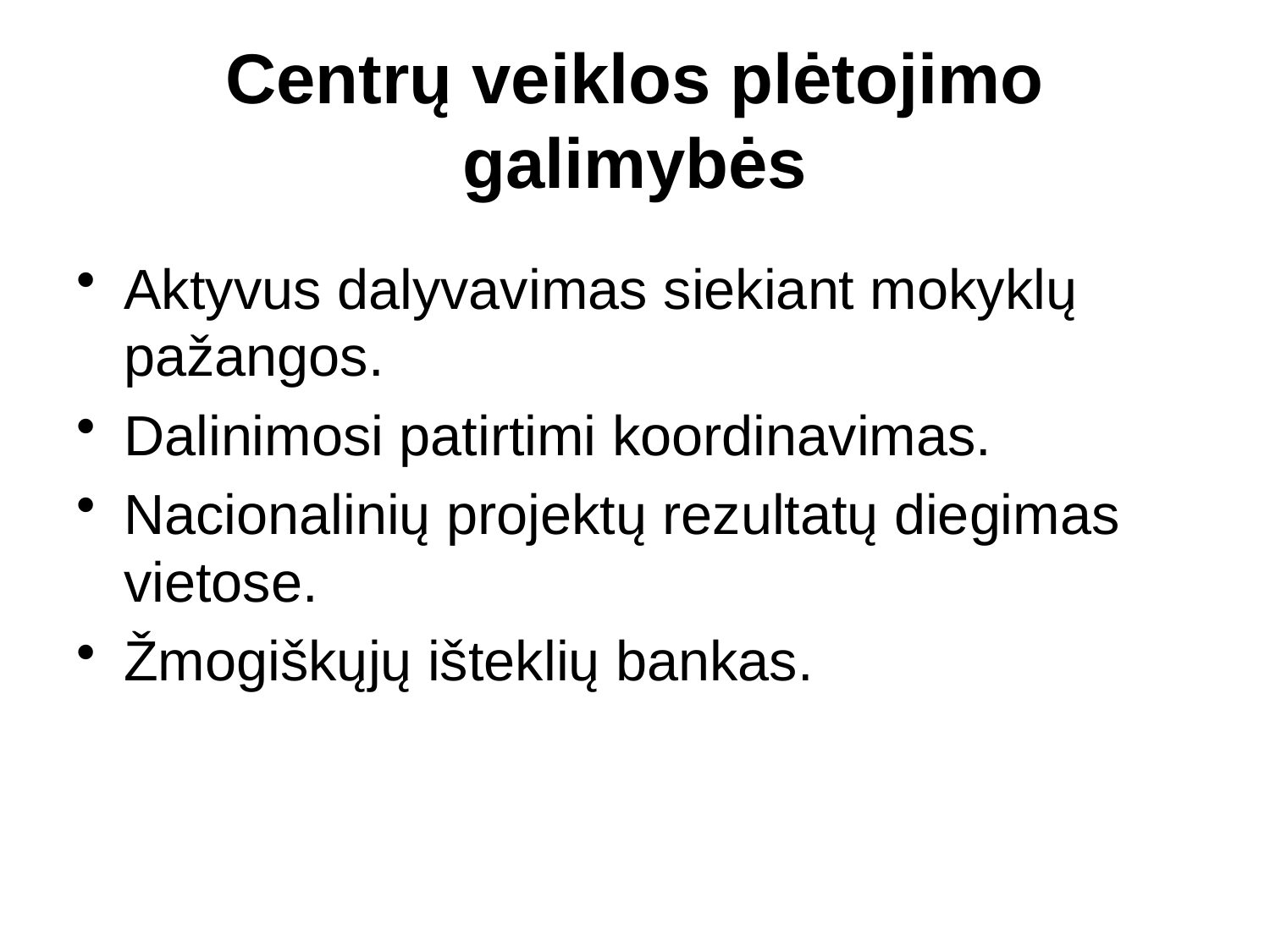

Centrų veiklos plėtojimo galimybės
Aktyvus dalyvavimas siekiant mokyklų pažangos.
Dalinimosi patirtimi koordinavimas.
Nacionalinių projektų rezultatų diegimas vietose.
Žmogiškųjų išteklių bankas.